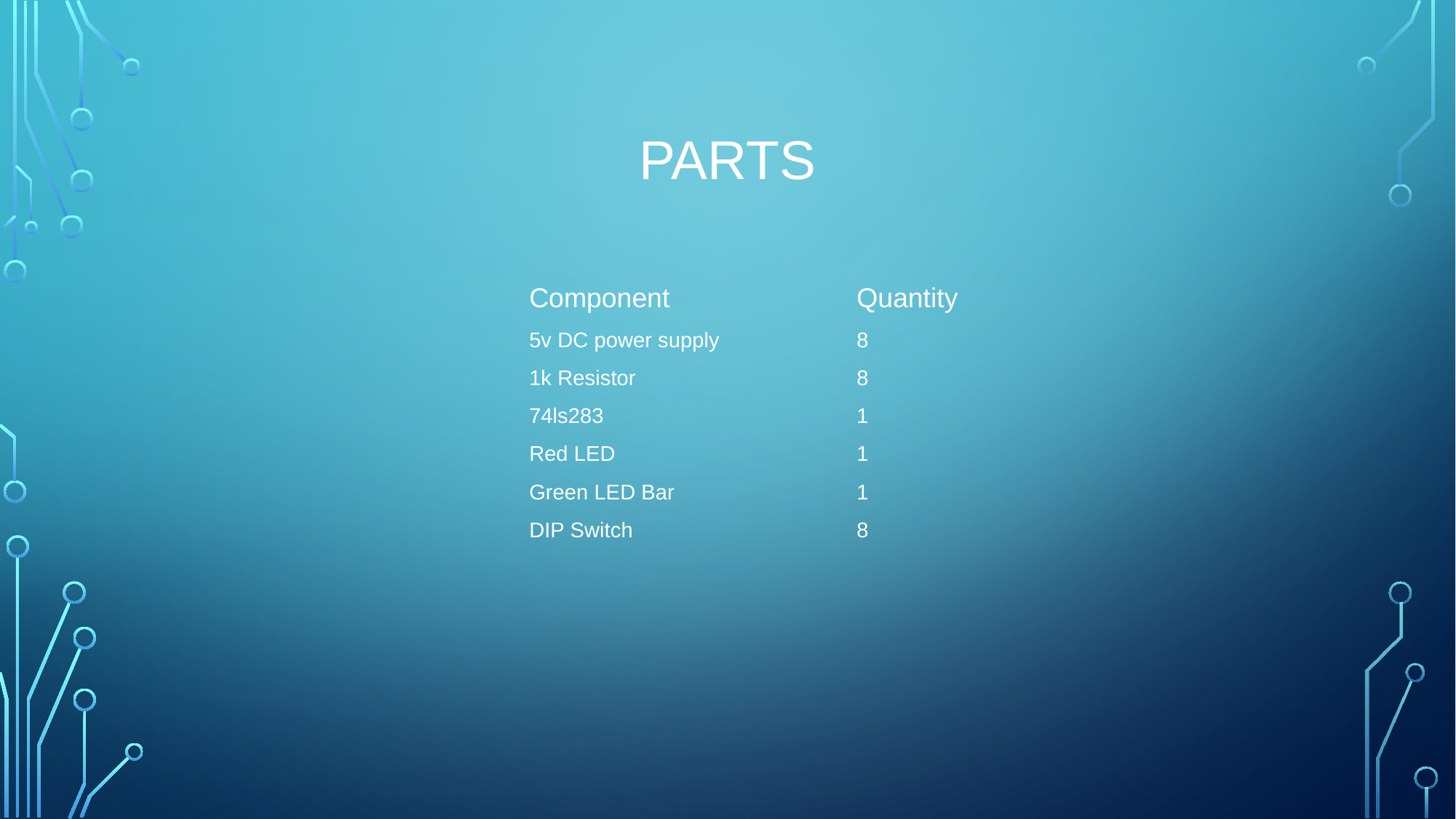

# Parts
	Component		Quantity
	5v DC power supply		8
	1k Resistor			8
	74ls283			1
	Red LED			1
	Green LED Bar		1
	DIP Switch			8